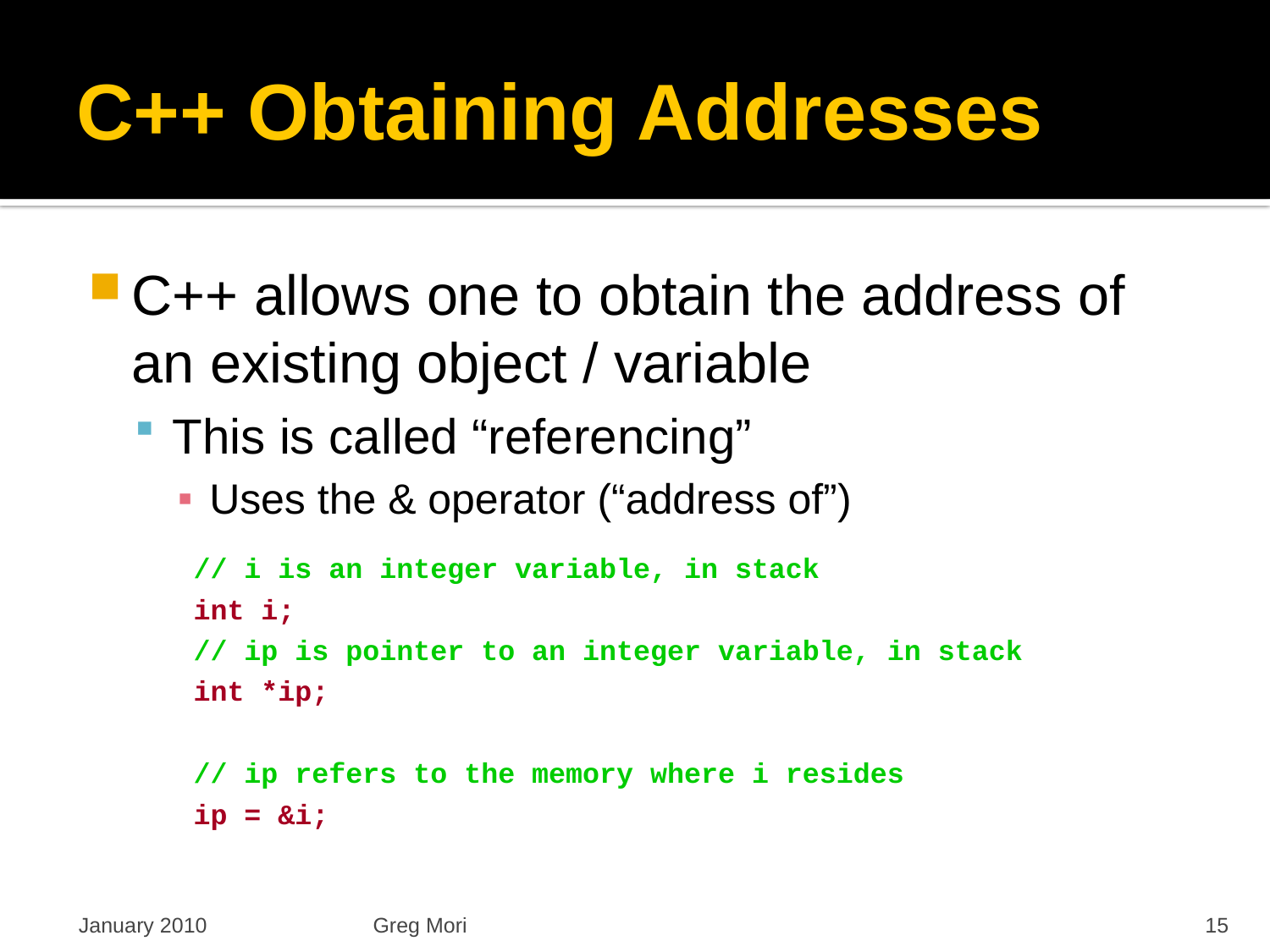

# C++ Obtaining Addresses
C++ allows one to obtain the address of an existing object / variable
This is called “referencing”
Uses the & operator (“address of”)

// i is an integer variable, in stack
int i;
// ip is pointer to an integer variable, in stack
int *ip;

// ip refers to the memory where i resides
ip = &i;
January 2010
Greg Mori
15